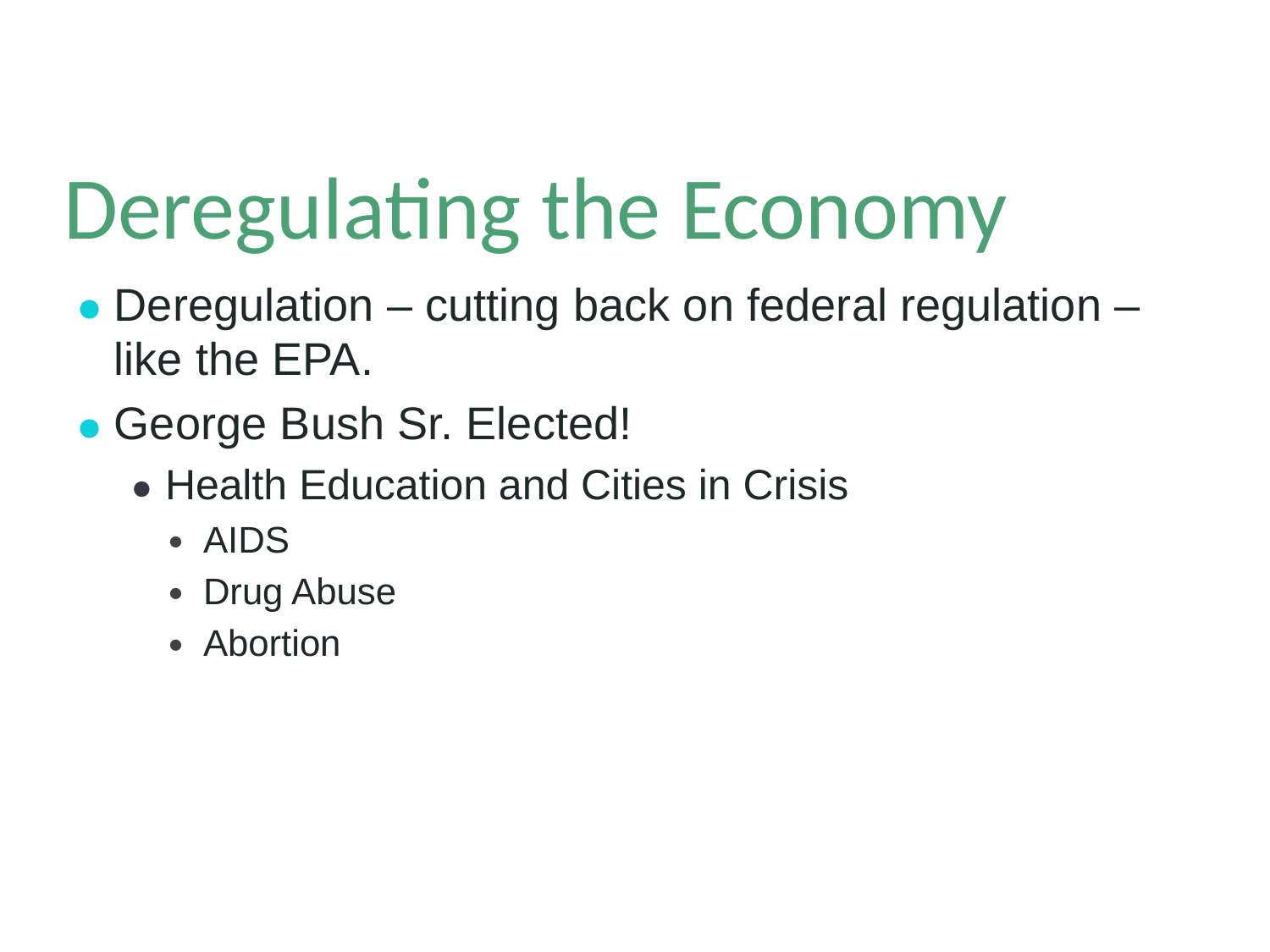

# Deregulating the Economy
Deregulation – cutting back on federal regulation – like the EPA.
George Bush Sr. Elected!
Health Education and Cities in Crisis
AIDS
Drug Abuse
Abortion